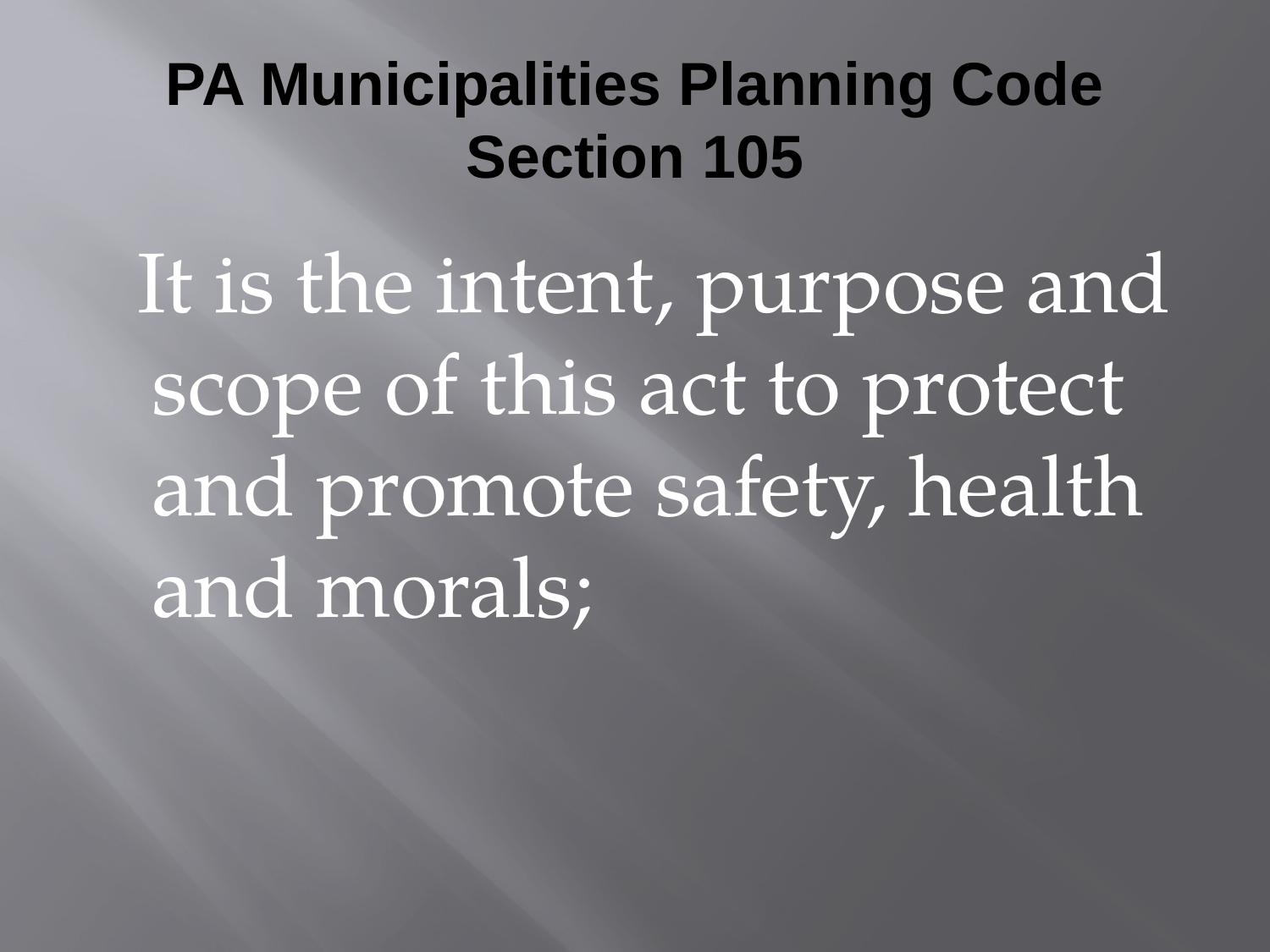

# PA Municipalities Planning Code Section 105
  It is the intent, purpose and scope of this act to protect and promote safety, health and morals;